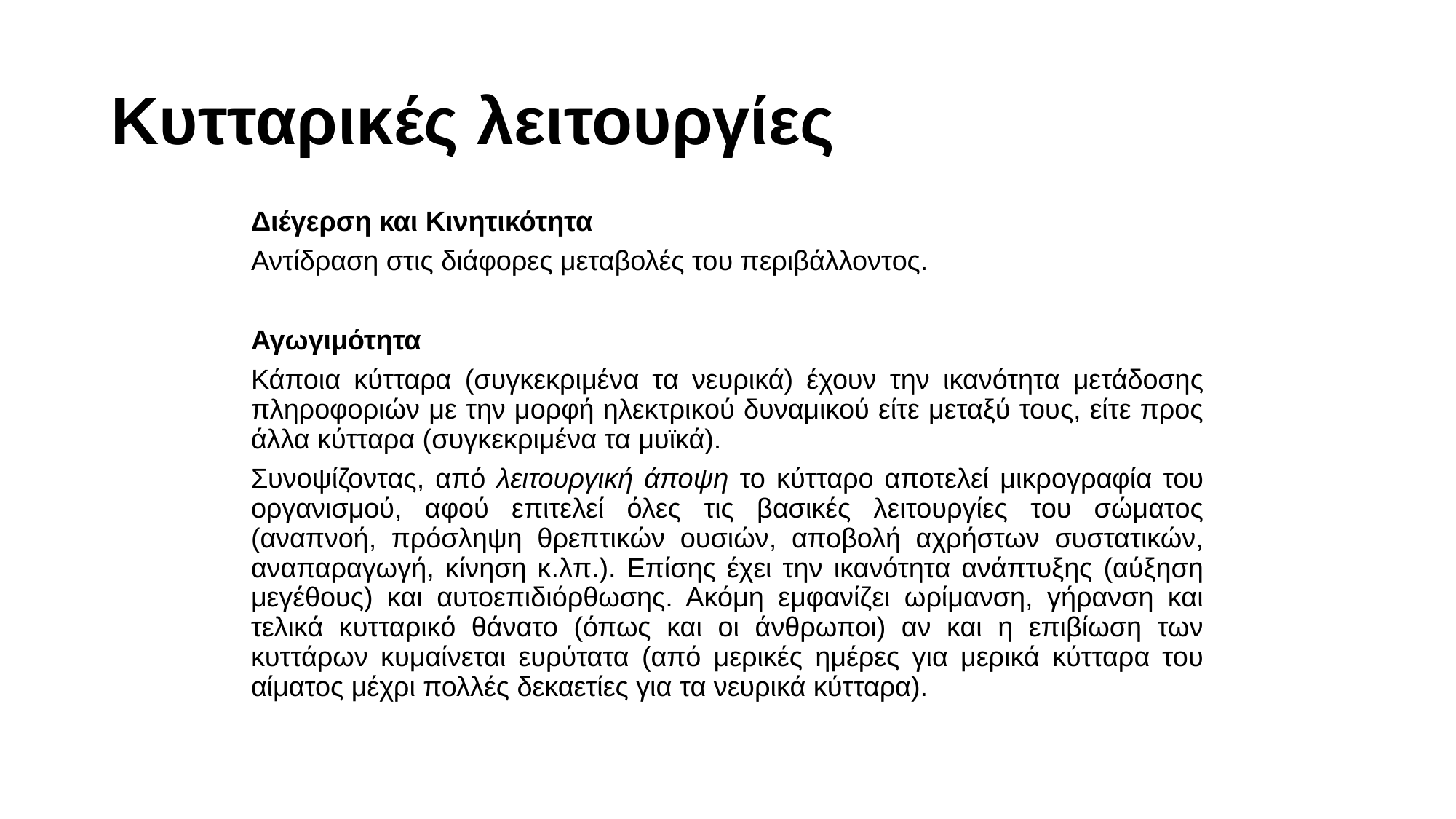

# Κυτταρικές λειτουργίες
Διέγερση και Κινητικότητα
Αντίδραση στις διάφορες μεταβολές του περιβάλλοντος.

Αγωγιμότητα
Κάποια κύτταρα (συγκεκριμένα τα νευρικά) έχουν την ικανότητα μετάδοσης πληροφοριών με την μορφή ηλεκτρικού δυναμικού είτε μεταξύ τους, είτε προς άλλα κύτταρα (συγκεκριμένα τα μυϊκά).
Συνοψίζοντας, από λειτουργική άποψη το κύτταρο αποτελεί μικρογραφία του οργανισμού, αφού επιτελεί όλες τις βασικές λειτουργίες του σώματος (αναπνοή, πρόσληψη θρεπτικών ουσιών, αποβολή αχρήστων συστατικών, αναπαραγωγή, κίνηση κ.λπ.). Επίσης έχει την ικανότητα ανάπτυξης (αύξηση μεγέθους) και αυτοεπιδιόρθωσης. Ακόμη εμφανίζει ωρίμανση, γήρανση και τελικά κυτταρικό θάνατο (όπως και οι άνθρωποι) αν και η επιβίωση των κυττάρων κυμαίνεται ευρύτατα (από μερικές ημέρες για μερικά κύτταρα του αίματος μέχρι πολλές δεκαετίες για τα νευρικά κύτταρα).